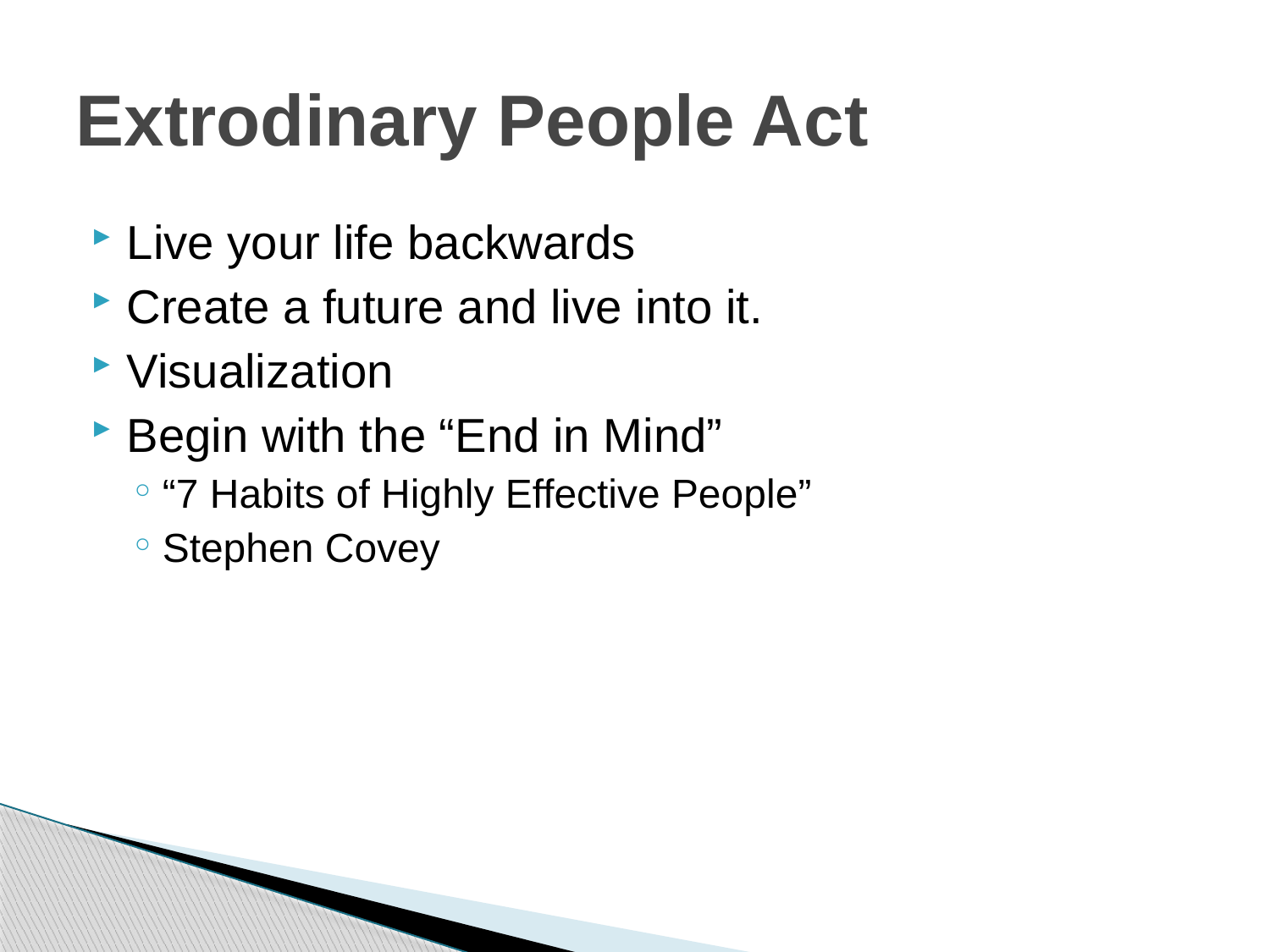

# Extrodinary People Act
Live your life backwards
Create a future and live into it.
Visualization
Begin with the “End in Mind”
“7 Habits of Highly Effective People”
Stephen Covey